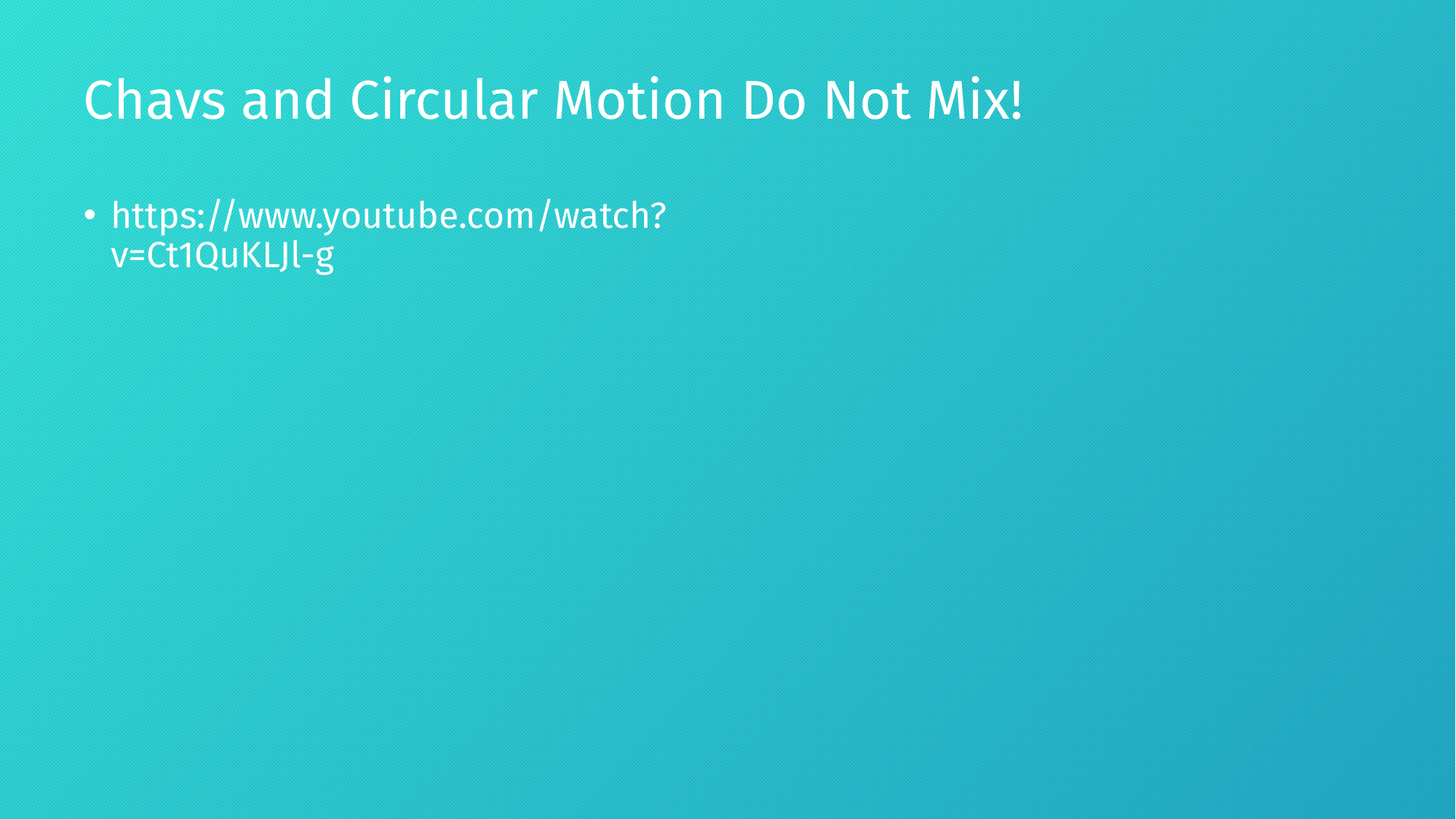

# Chavs and Circular Motion Do Not Mix!
https://www.youtube.com/watch?v=Ct1QuKLJl-g